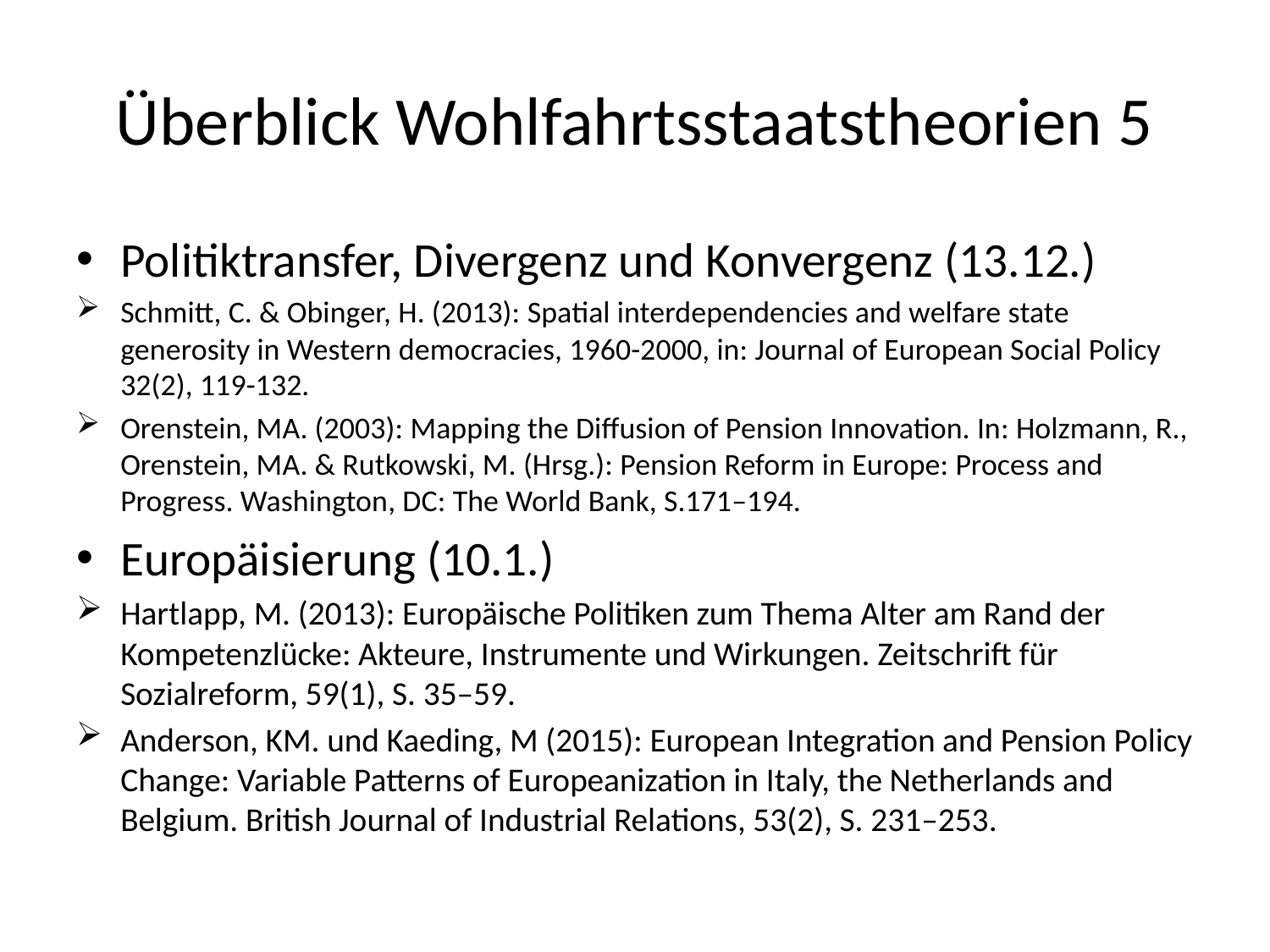

# Überblick Wohlfahrtsstaatstheorien 5
Politiktransfer, Divergenz und Konvergenz (13.12.)
Schmitt, C. & Obinger, H. (2013): Spatial interdependencies and welfare state generosity in Western democracies, 1960-2000, in: Journal of European Social Policy 32(2), 119-132.
Orenstein, MA. (2003): Mapping the Diffusion of Pension Innovation. In: Holzmann, R., Orenstein, MA. & Rutkowski, M. (Hrsg.): Pension Reform in Europe: Process and Progress. Washington, DC: The World Bank, S.171–194.
Europäisierung (10.1.)
Hartlapp, M. (2013): Europäische Politiken zum Thema Alter am Rand der Kompetenzlücke: Akteure, Instrumente und Wirkungen. Zeitschrift für Sozialreform, 59(1), S. 35–59.
Anderson, KM. und Kaeding, M (2015): European Integration and Pension Policy Change: Variable Patterns of Europeanization in Italy, the Netherlands and Belgium. British Journal of Industrial Relations, 53(2), S. 231–253.